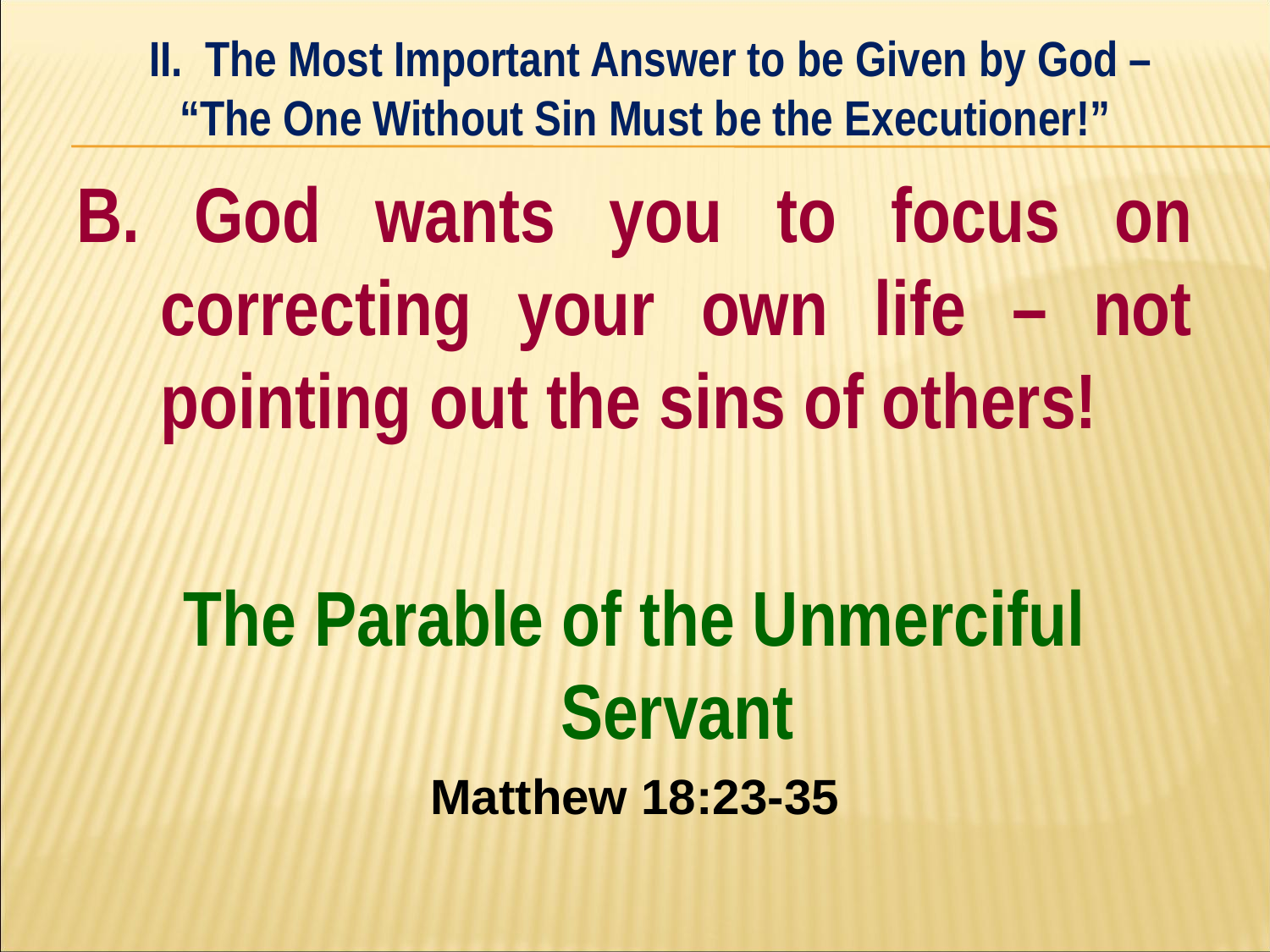

II.  The Most Important Answer to be Given by God – “The One Without Sin Must be the Executioner!”
#
B. God wants you to focus on correcting your own life – not pointing out the sins of others!

The Parable of the Unmerciful Servant
Matthew 18:23-35